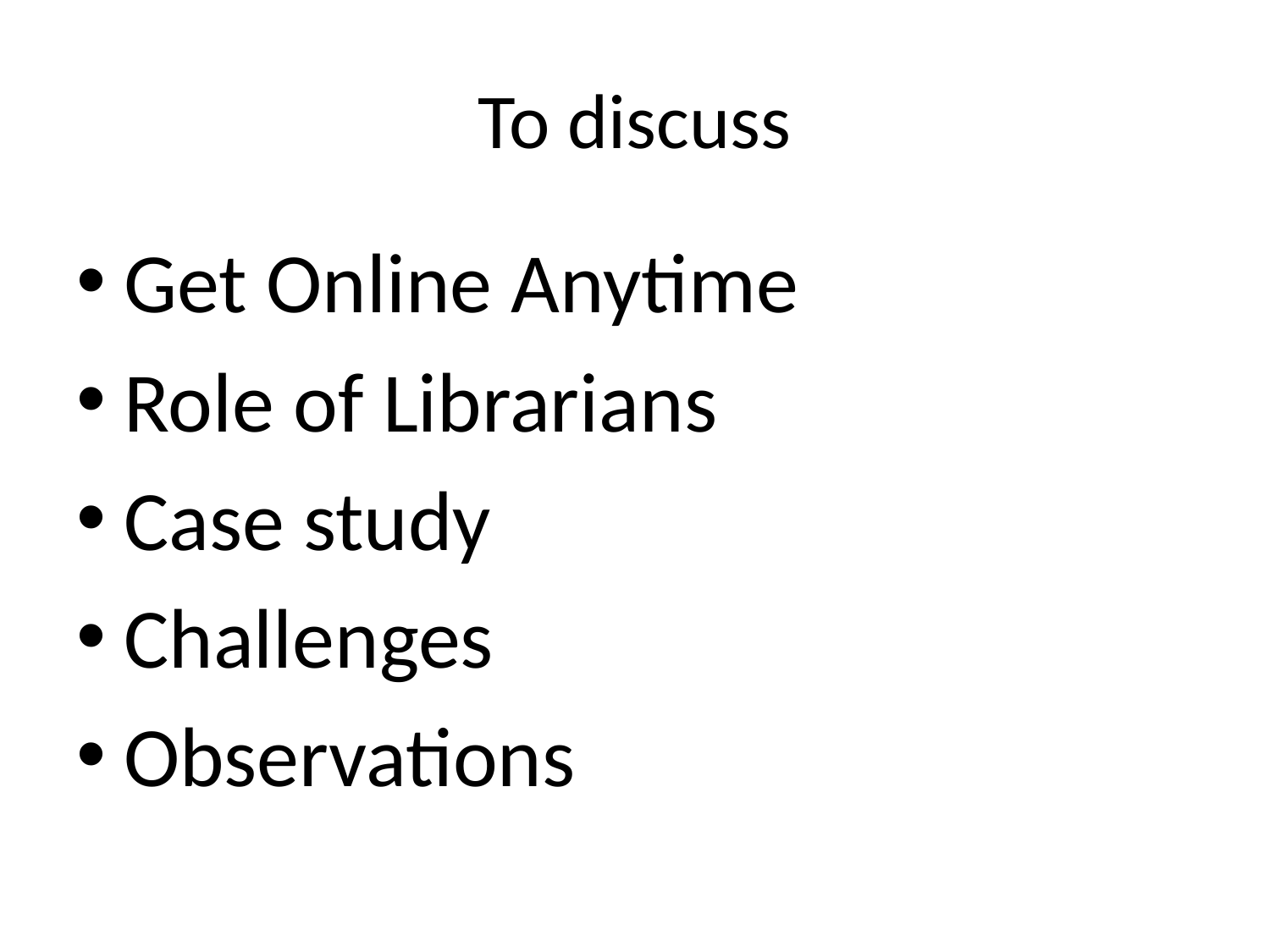

# To discuss
Get Online Anytime
Role of Librarians
Case study
Challenges
Observations